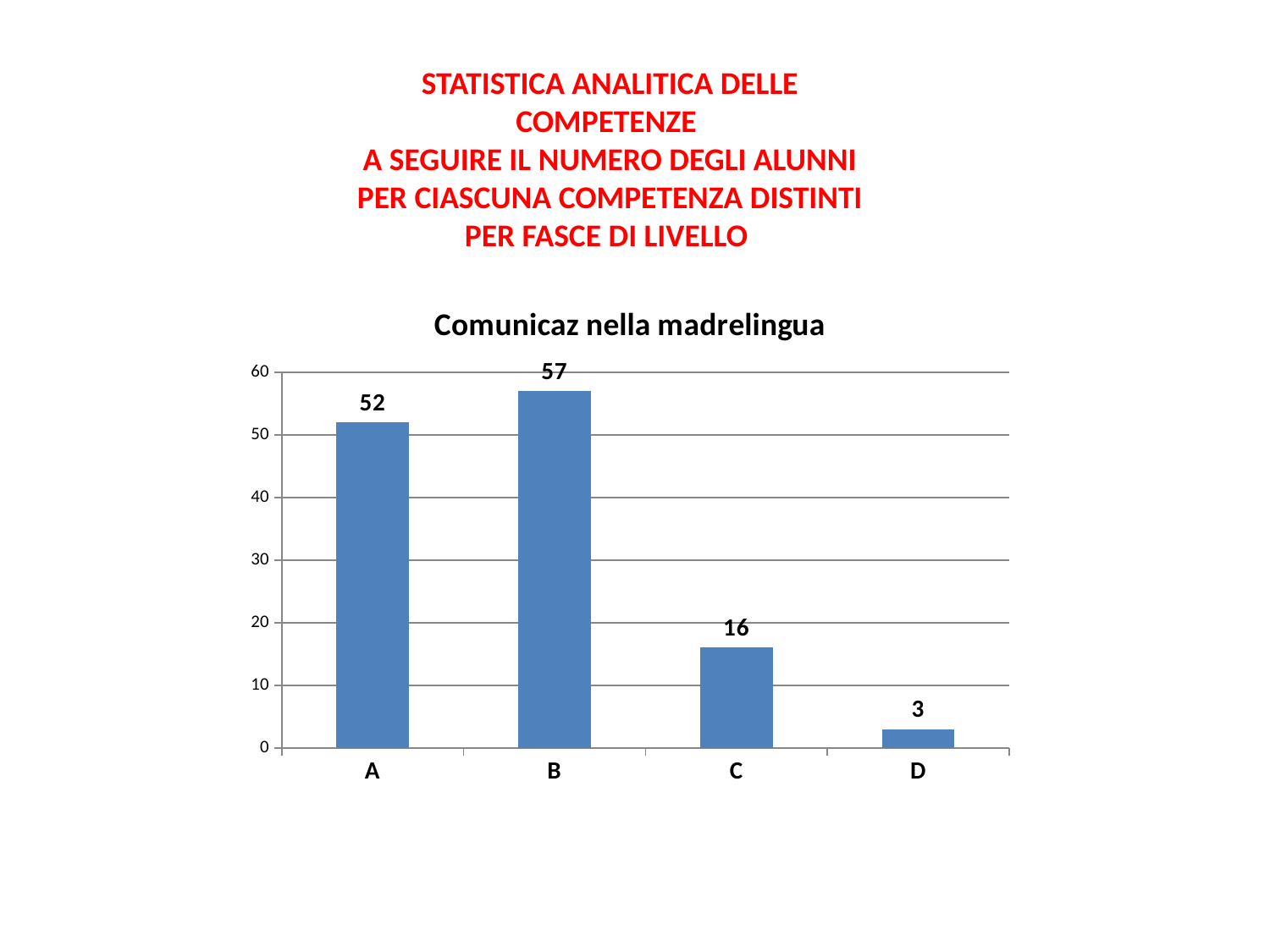

STATISTICA ANALITICA DELLE COMPETENZE
A SEGUIRE IL NUMERO DEGLI ALUNNI PER CIASCUNA COMPETENZA DISTINTI PER FASCE DI LIVELLO

### Chart:

| Category | Comunicaz nella madrelingua |
|---|---|
| A | 52.0 |
| B | 57.0 |
| C | 16.0 |
| D | 3.0 |